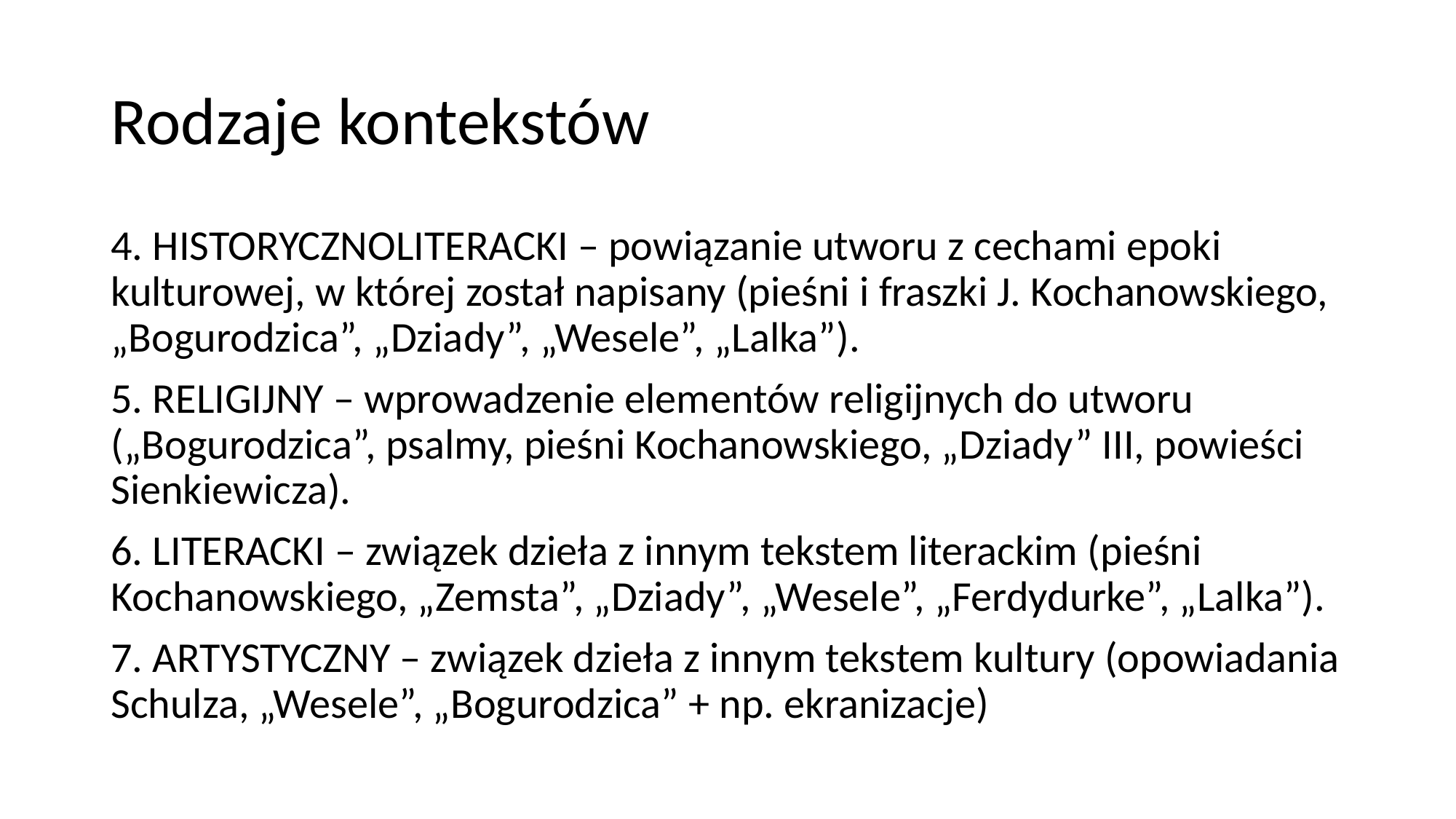

# Rodzaje kontekstów
4. HISTORYCZNOLITERACKI – powiązanie utworu z cechami epoki kulturowej, w której został napisany (pieśni i fraszki J. Kochanowskiego, „Bogurodzica”, „Dziady”, „Wesele”, „Lalka”).
5. RELIGIJNY – wprowadzenie elementów religijnych do utworu („Bogurodzica”, psalmy, pieśni Kochanowskiego, „Dziady” III, powieści Sienkiewicza).
6. LITERACKI – związek dzieła z innym tekstem literackim (pieśni Kochanowskiego, „Zemsta”, „Dziady”, „Wesele”, „Ferdydurke”, „Lalka”).
7. ARTYSTYCZNY – związek dzieła z innym tekstem kultury (opowiadania Schulza, „Wesele”, „Bogurodzica” + np. ekranizacje)